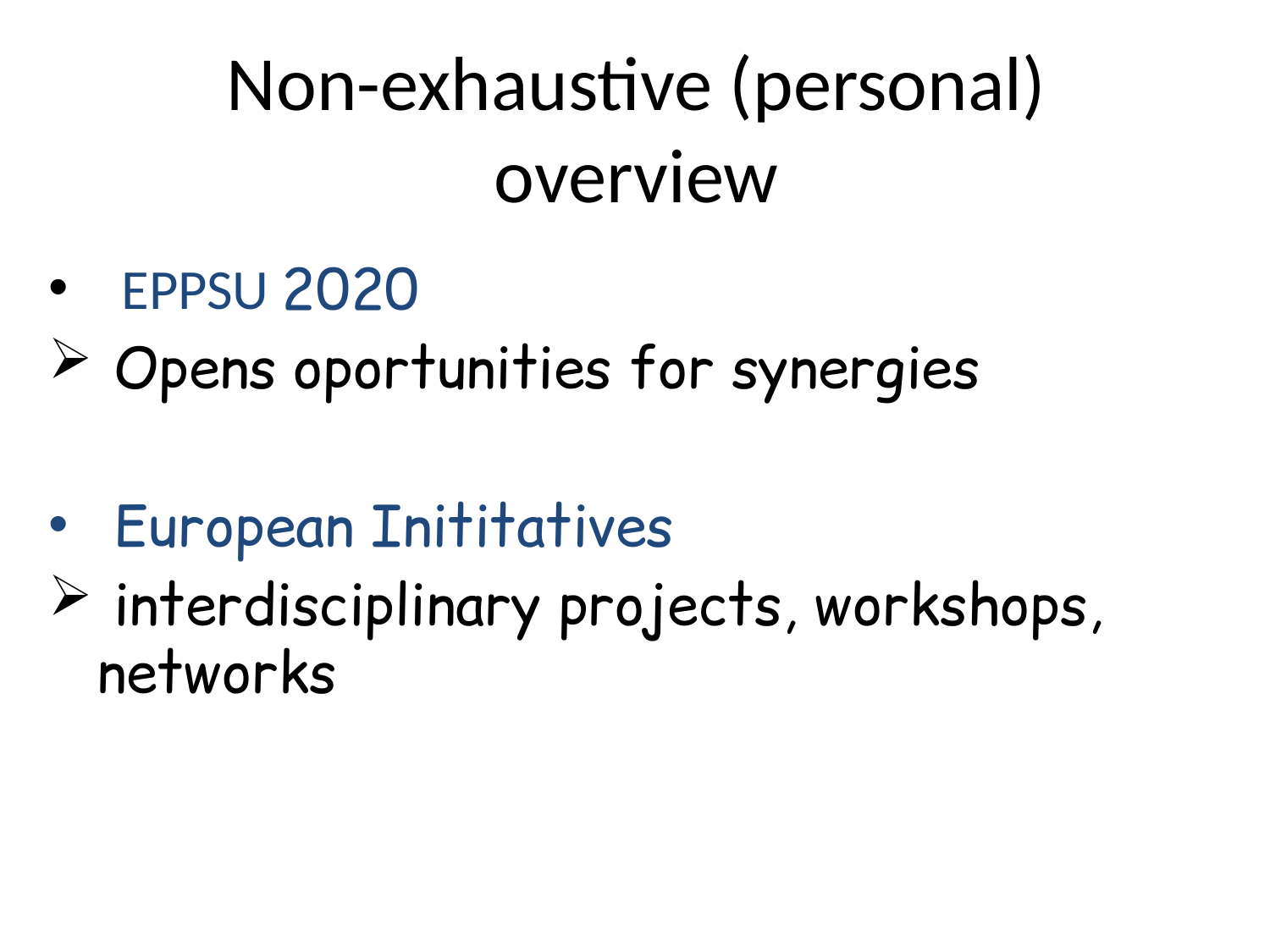

# Non-exhaustive (personal) overview
  EPPSU 2020
 Opens oportunities for synergies

 European Inititatives
 interdisciplinary projects, workshops, networks